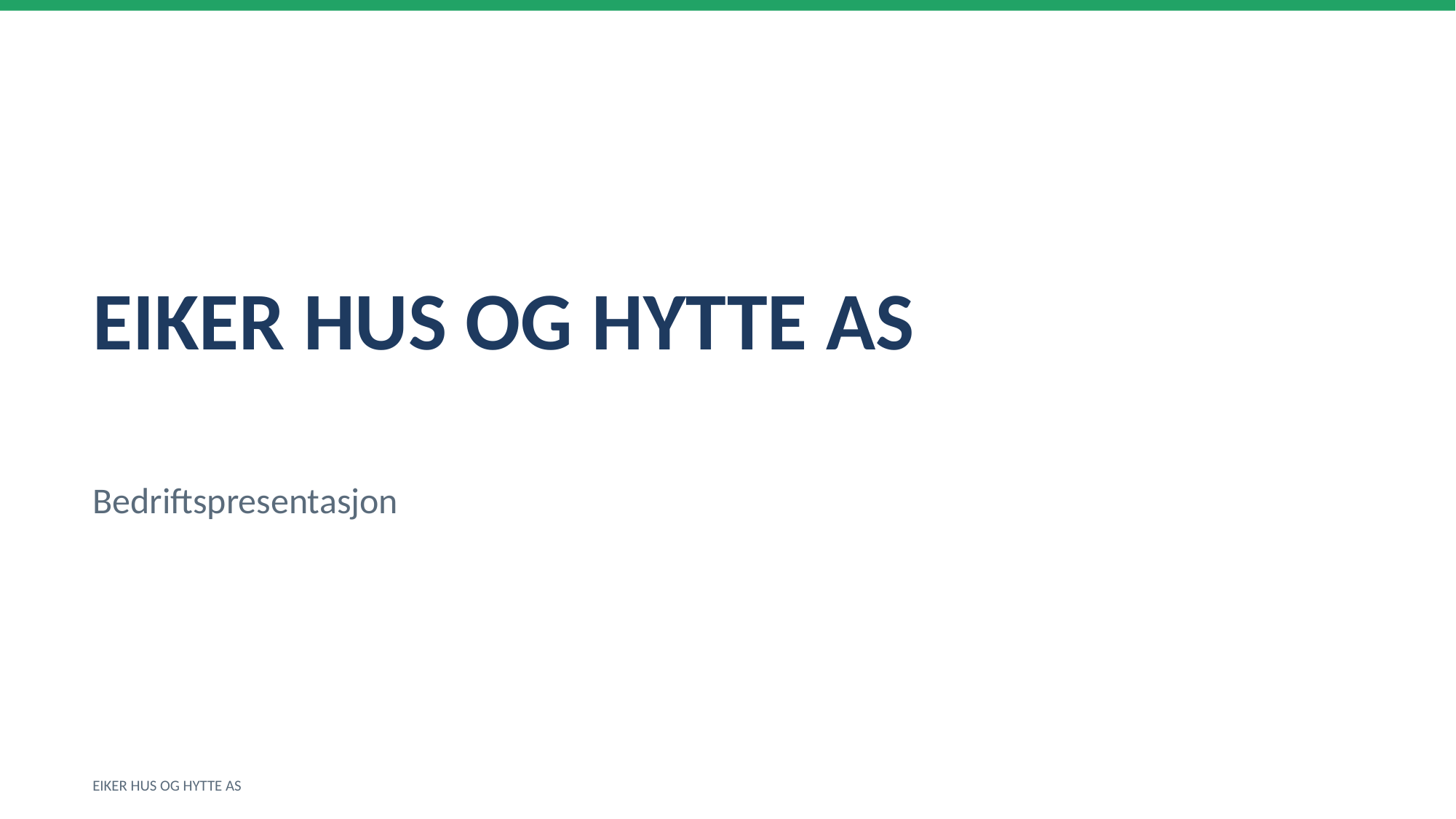

EIKER HUS OG HYTTE AS
Bedriftspresentasjon
EIKER HUS OG HYTTE AS